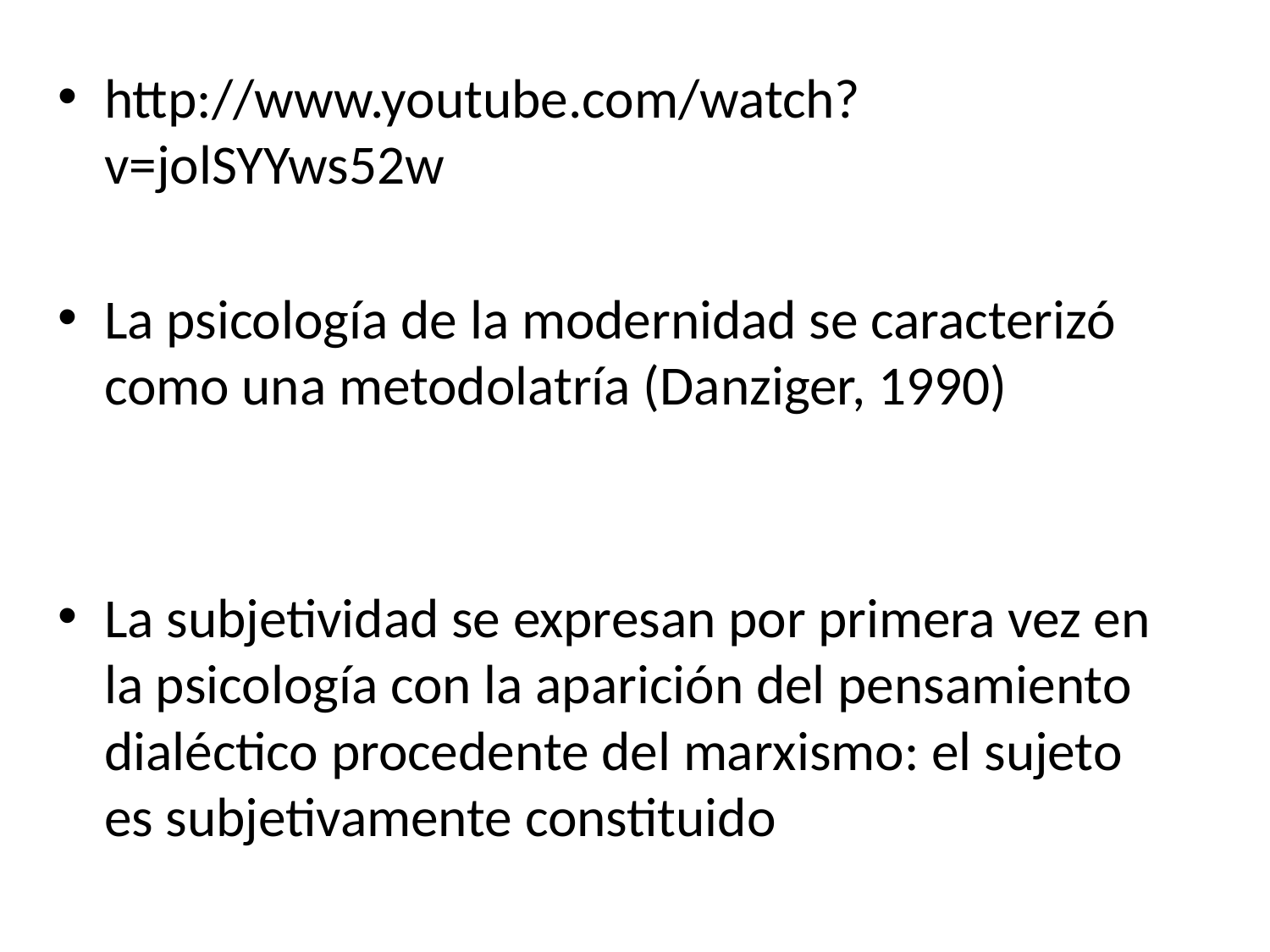

http://www.youtube.com/watch?v=jolSYYws52w

La psicología de la modernidad se caracterizó como una metodolatría (Danziger, 1990)

La subjetividad se expresan por primera vez en la psicología con la aparición del pensamiento dialéctico procedente del marxismo: el sujeto es subjetivamente constituido